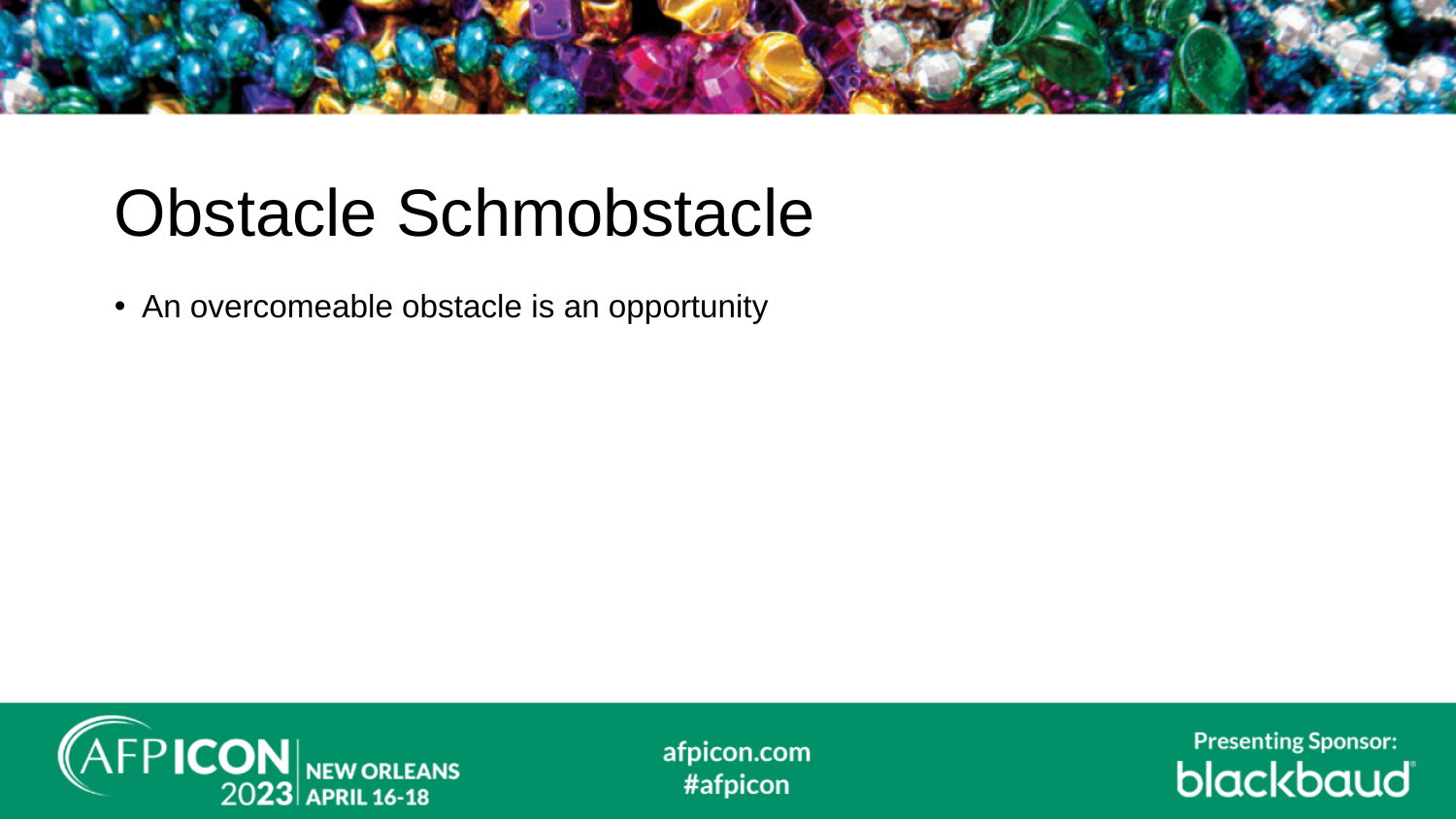

# Obstacle Schmobstacle
An overcomeable obstacle is an opportunity